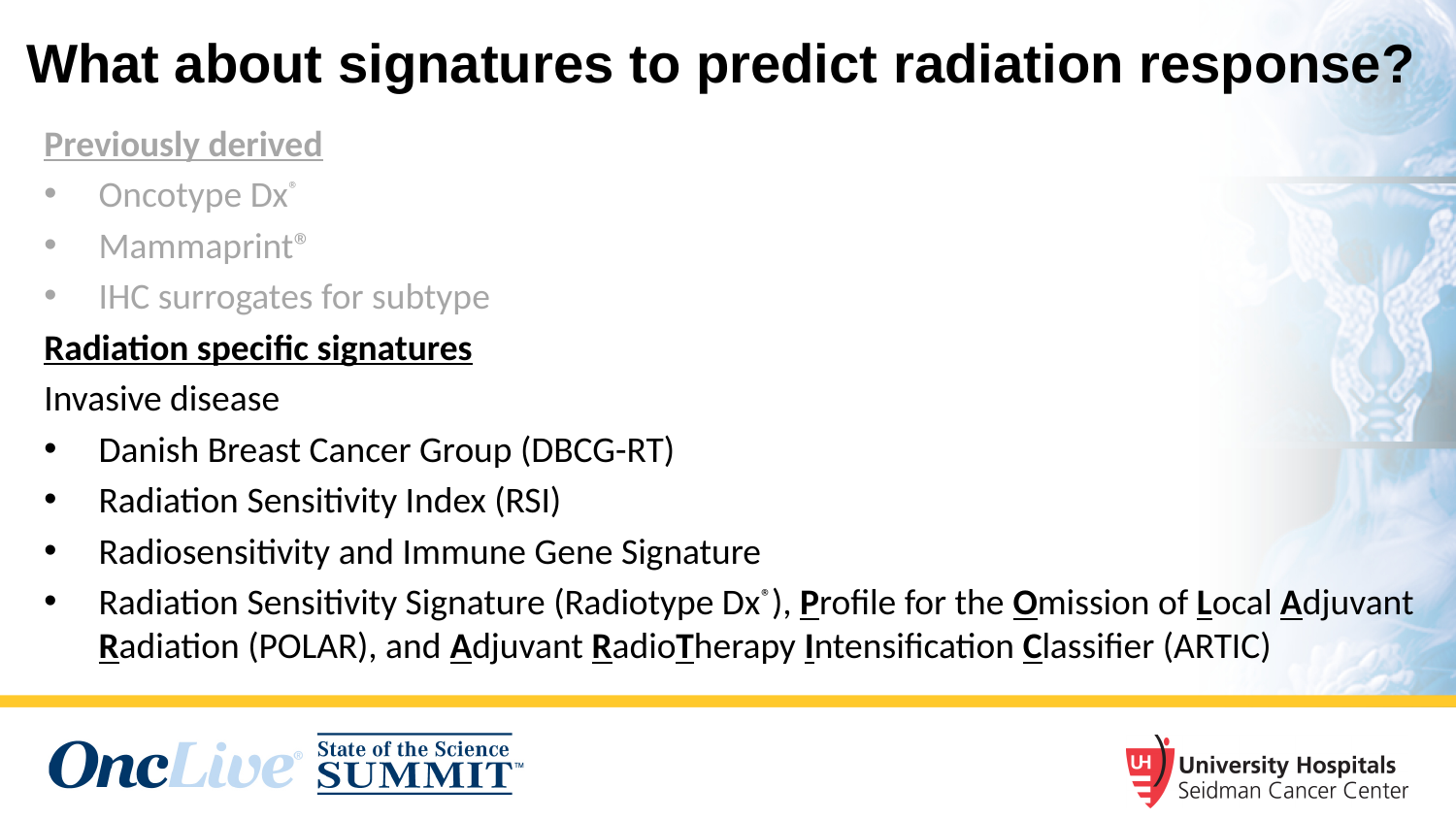

What about signatures to predict radiation response?

Previously derived
Oncotype Dx®
Mammaprint®
IHC surrogates for subtype
Radiation specific signatures
Invasive disease
Danish Breast Cancer Group (DBCG-RT)
Radiation Sensitivity Index (RSI)
Radiosensitivity and Immune Gene Signature
Radiation Sensitivity Signature (Radiotype Dx®), Profile for the Omission of Local Adjuvant Radiation (POLAR), and Adjuvant RadioTherapy Intensification Classifier (ARTIC)